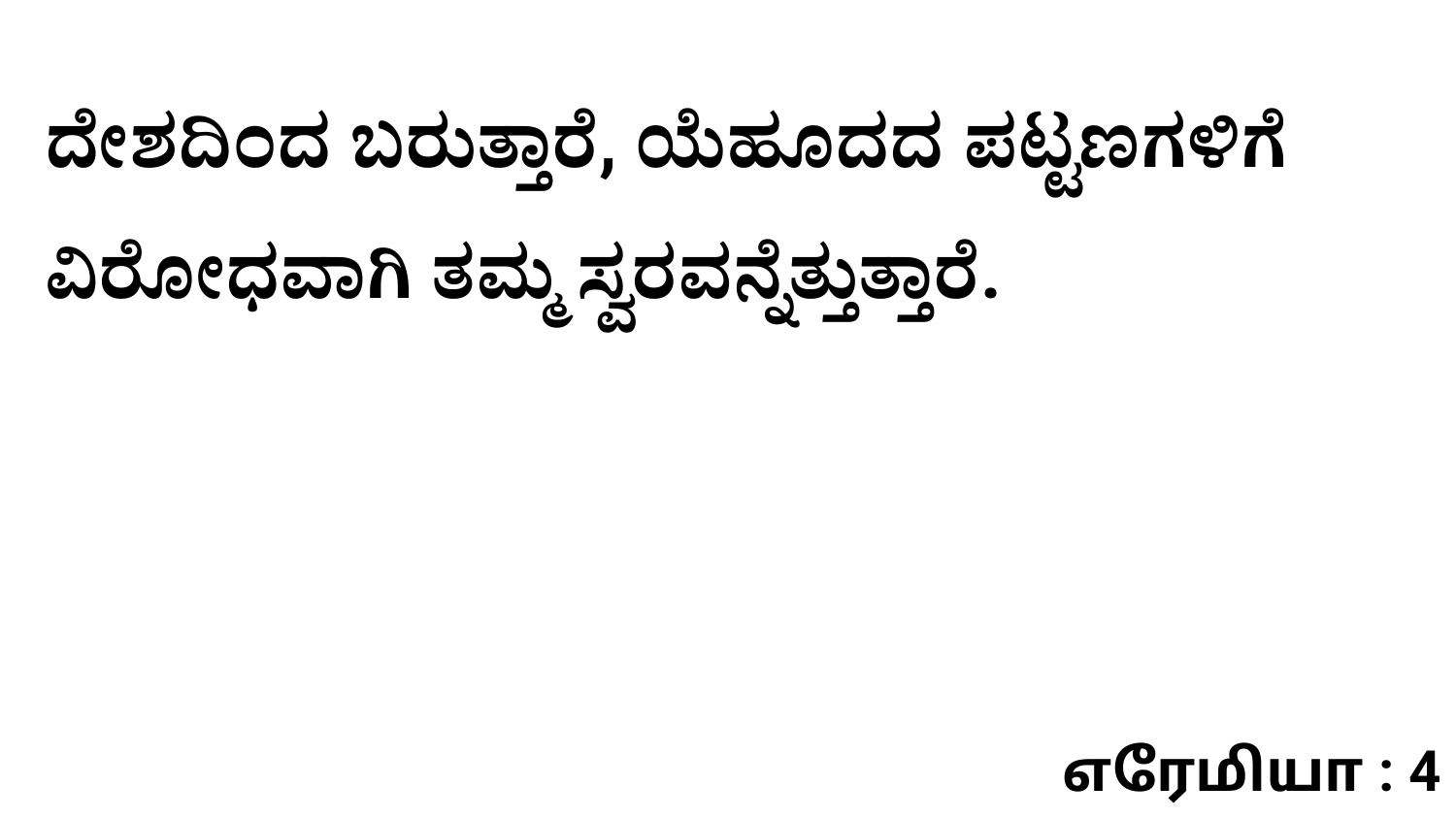

ದೇಶದಿಂದ ಬರುತ್ತಾರೆ, ಯೆಹೂದದ ಪಟ್ಟಣಗಳಿಗೆ ವಿರೋಧವಾಗಿ ತಮ್ಮ ಸ್ವರವನ್ನೆತ್ತುತ್ತಾರೆ.
எரேமியா : 4